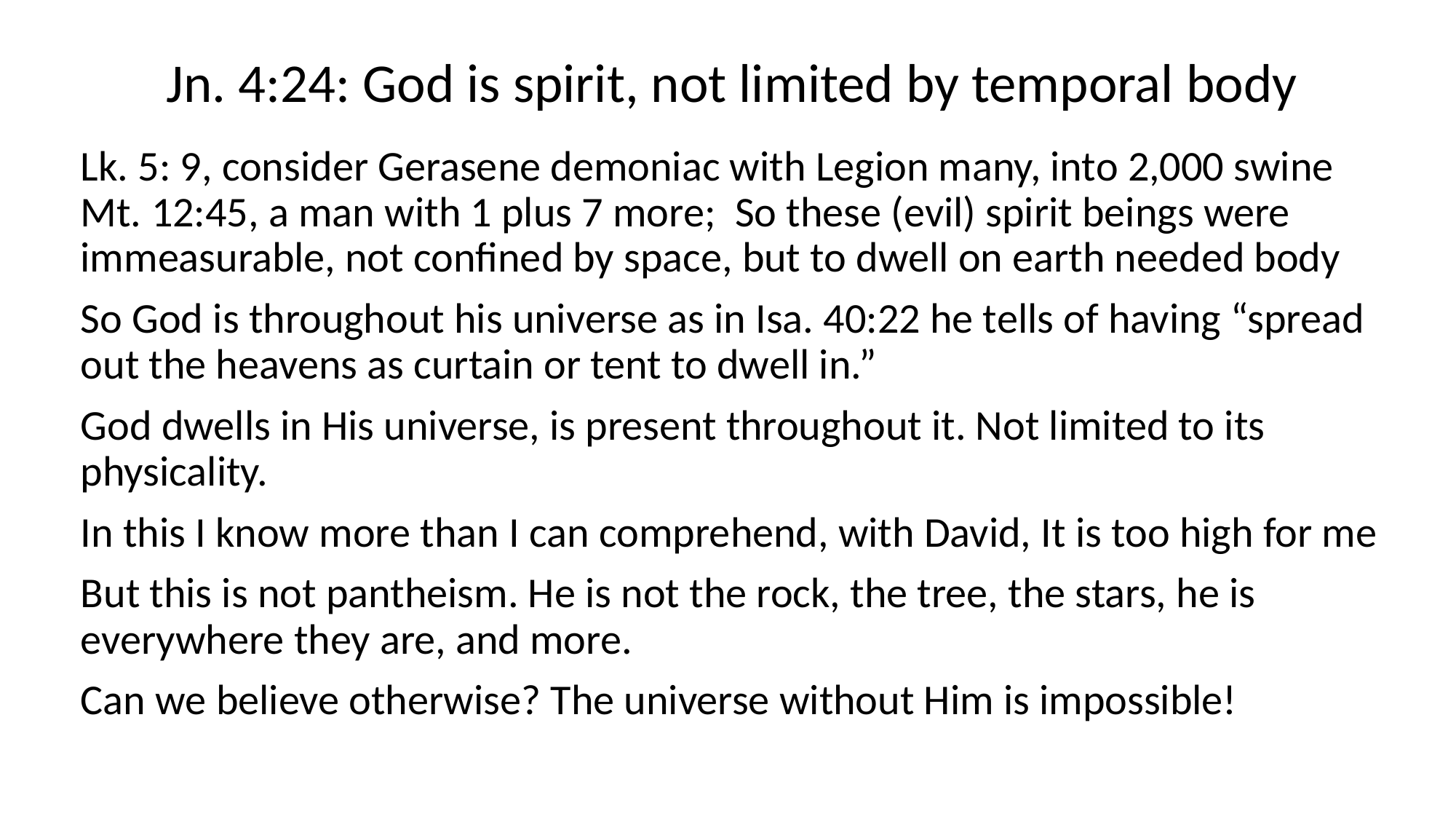

# Jn. 4:24: God is spirit, not limited by temporal body
Lk. 5: 9, consider Gerasene demoniac with Legion many, into 2,000 swine Mt. 12:45, a man with 1 plus 7 more;  So these (evil) spirit beings were         immeasurable, not confined by space, but to dwell on earth needed body
So God is throughout his universe as in Isa. 40:22 he tells of having “spread out the heavens as curtain or tent to dwell in.”
God dwells in His universe, is present throughout it. Not limited to its physicality.
In this I know more than I can comprehend, with David, It is too high for me
But this is not pantheism. He is not the rock, the tree, the stars, he is everywhere they are, and more.
Can we believe otherwise? The universe without Him is impossible!